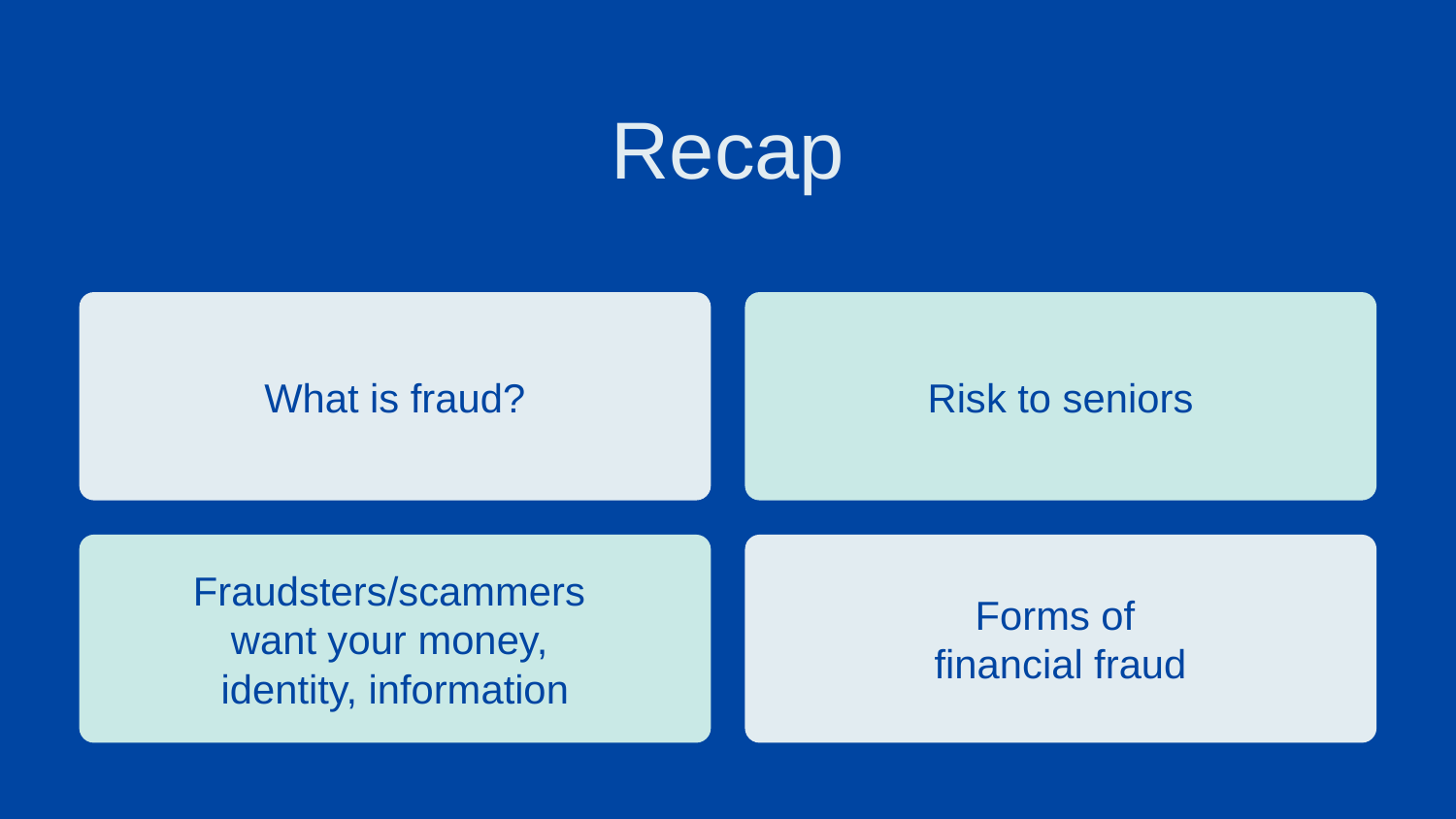

Recap
What is fraud?
Risk to seniors
Fraudsters/scammers
want your money,
identity, information
Forms of
financial fraud